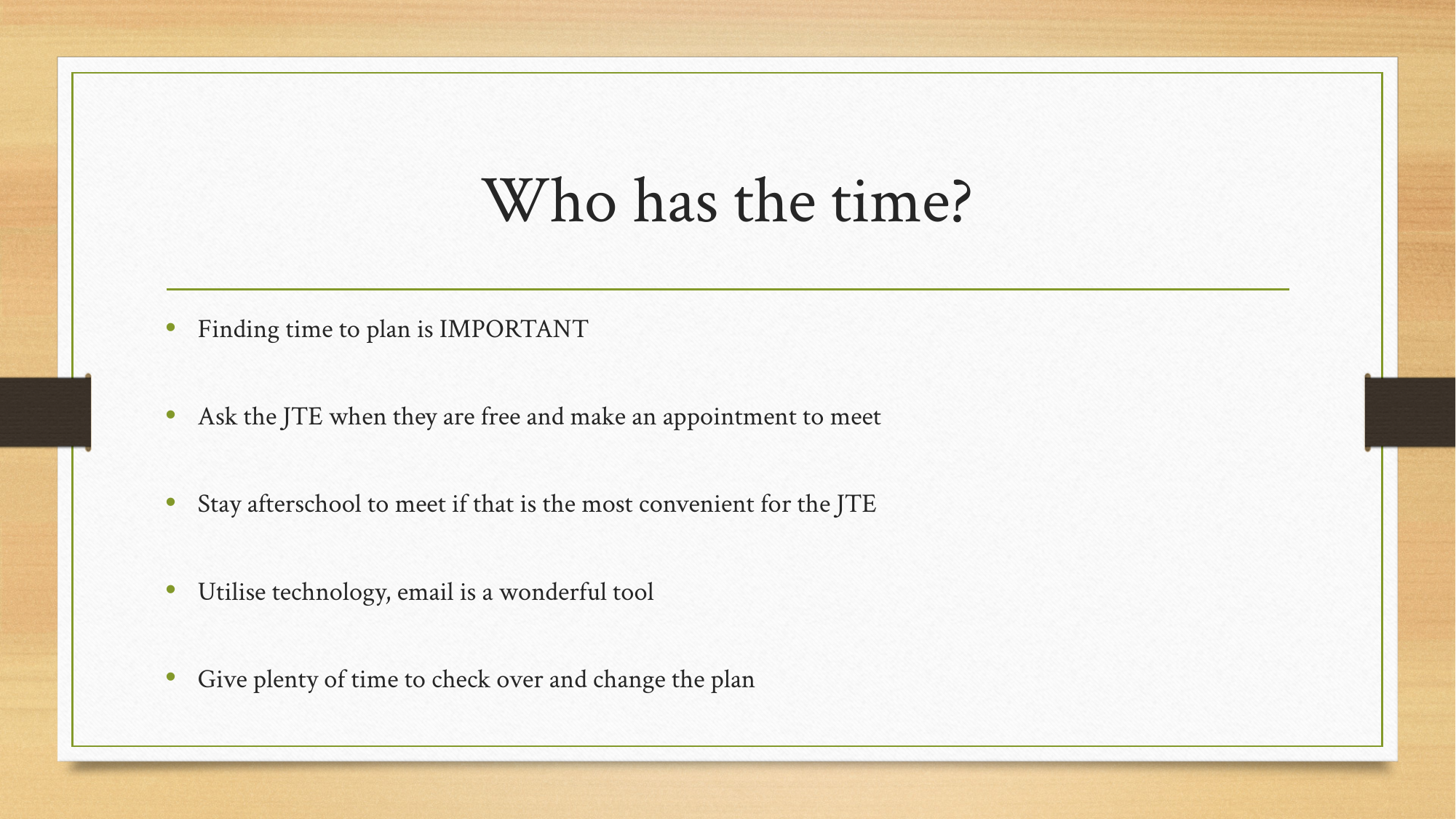

# Who has the time?
Finding time to plan is IMPORTANT

Ask the JTE when they are free and make an appointment to meet

Stay afterschool to meet if that is the most convenient for the JTE

Utilise technology, email is a wonderful tool

Give plenty of time to check over and change the plan